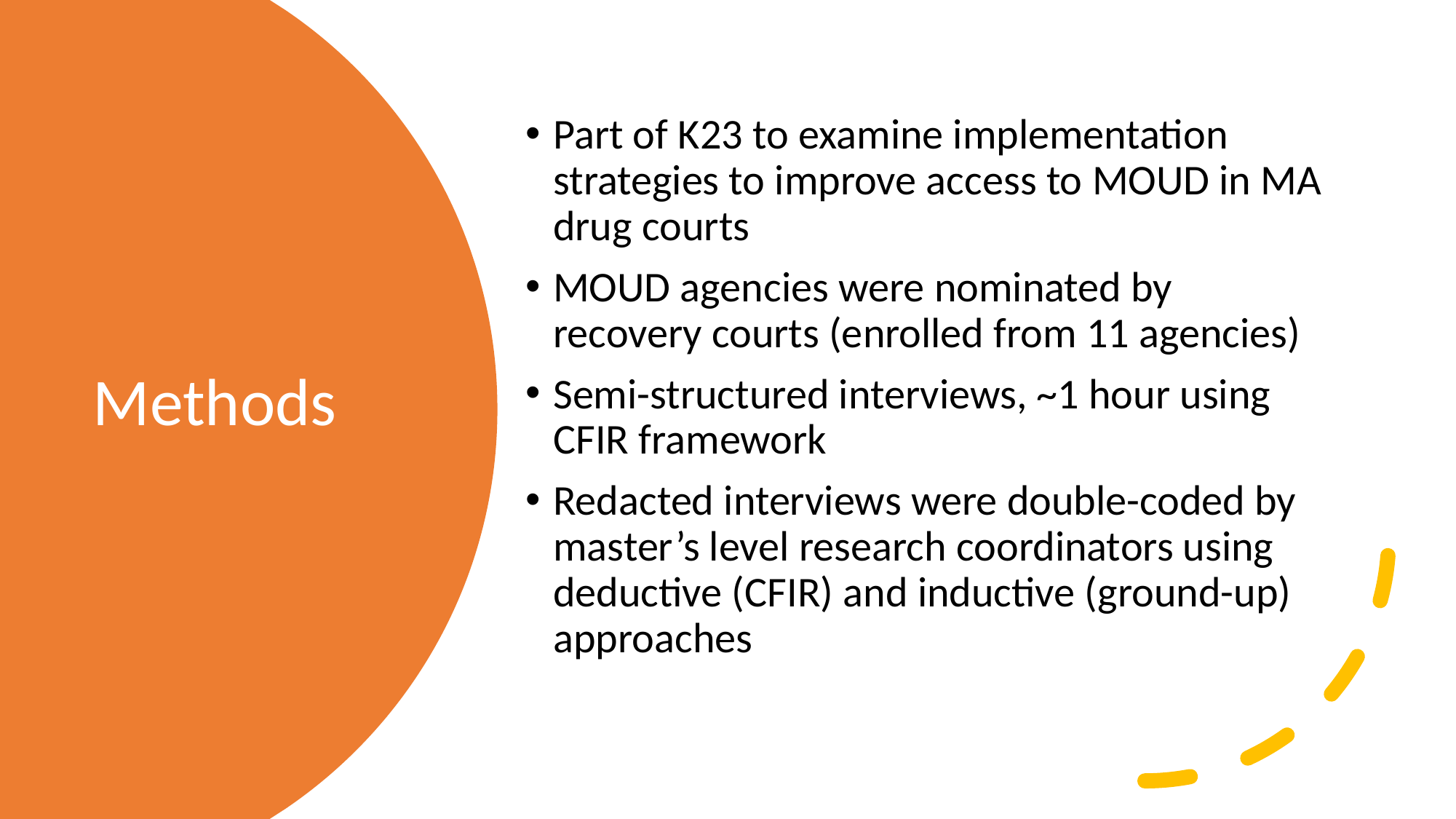

Part of K23 to examine implementation strategies to improve access to MOUD in MA drug courts
MOUD agencies were nominated by recovery courts (enrolled from 11 agencies)
Semi-structured interviews, ~1 hour using CFIR framework
Redacted interviews were double-coded by master’s level research coordinators using deductive (CFIR) and inductive (ground-up) approaches
# Methods